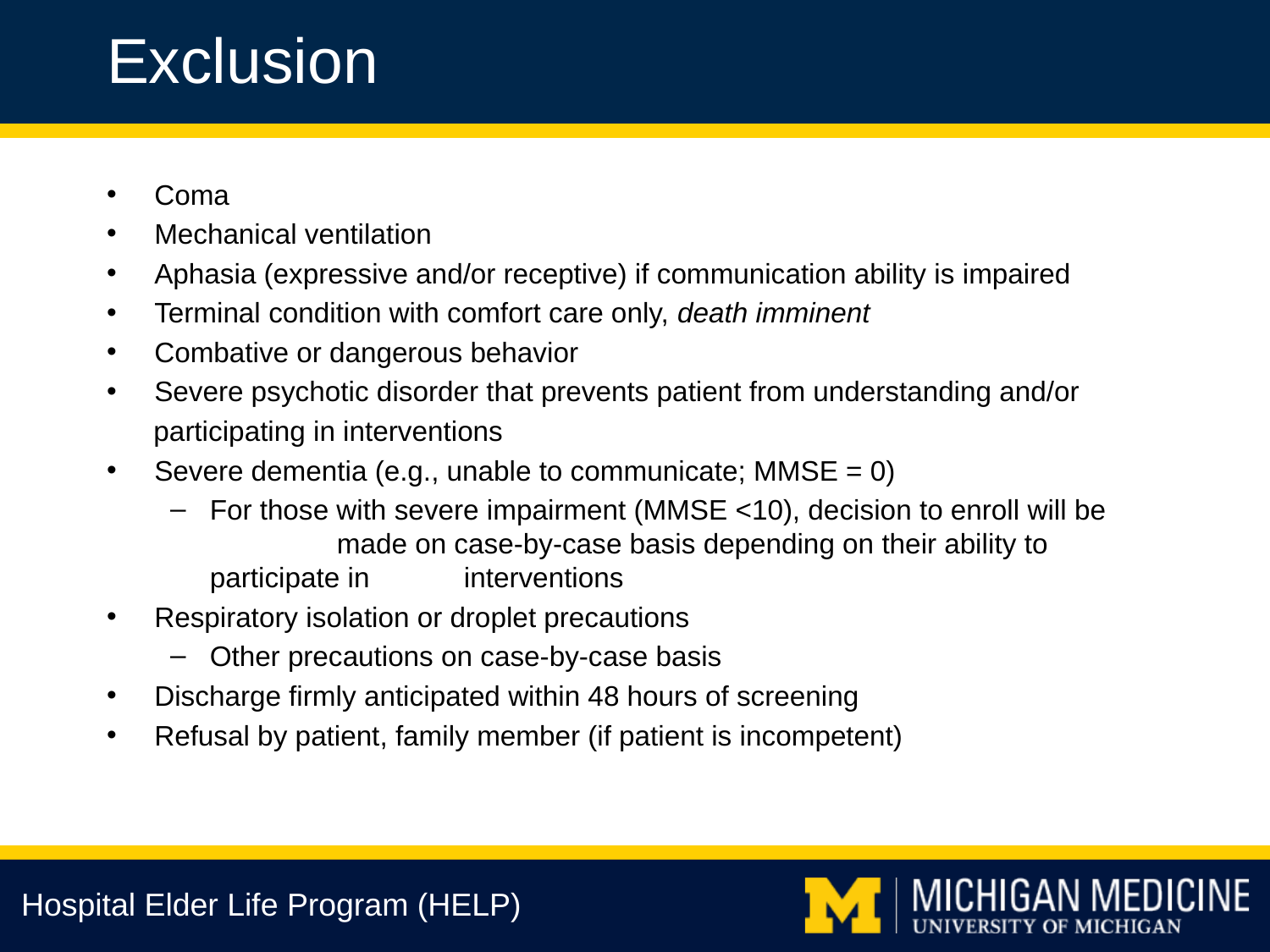

Exclusion
Coma
Mechanical ventilation
Aphasia (expressive and/or receptive) if communication ability is impaired
Terminal condition with comfort care only, death imminent
Combative or dangerous behavior
Severe psychotic disorder that prevents patient from understanding and/or
      participating in interventions
Severe dementia (e.g., unable to communicate; MMSE = 0)
For those with severe impairment (MMSE <10), decision to enroll will be 	made on case-by-case basis depending on their ability to participate in 	interventions
Respiratory isolation or droplet precautions
Other precautions on case-by-case basis
Discharge firmly anticipated within 48 hours of screening
Refusal by patient, family member (if patient is incompetent)

Hospital Elder Life Program (HELP)